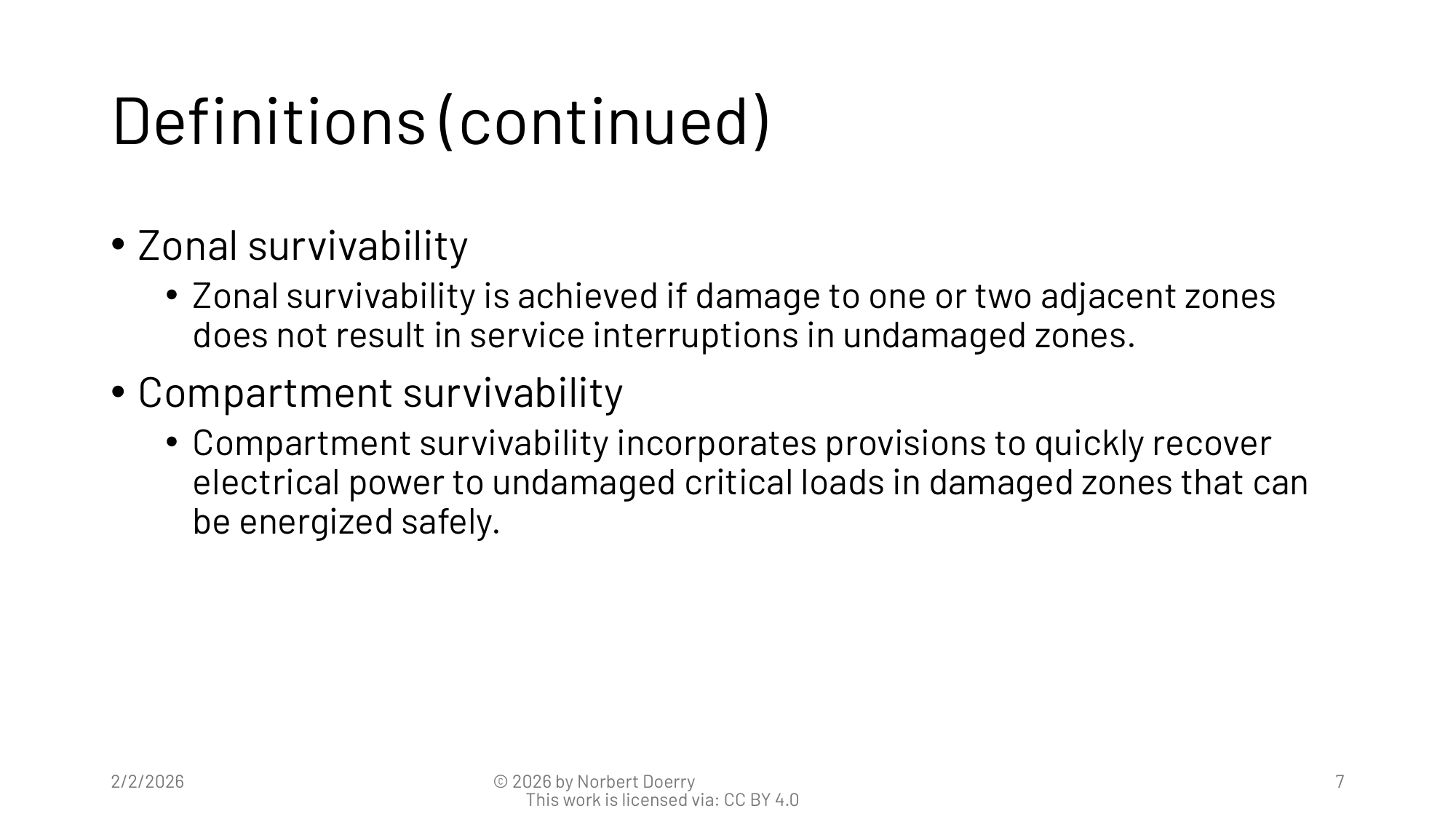

# Definitions (continued)
Zonal survivability
Zonal survivability is achieved if damage to one or two adjacent zones does not result in service interruptions in undamaged zones.
Compartment survivability
Compartment survivability incorporates provisions to quickly recover electrical power to undamaged critical loads in damaged zones that can be energized safely.
2/2/2026
© 2026 by Norbert Doerry                                                                                  This work is licensed via: CC BY 4.0
7